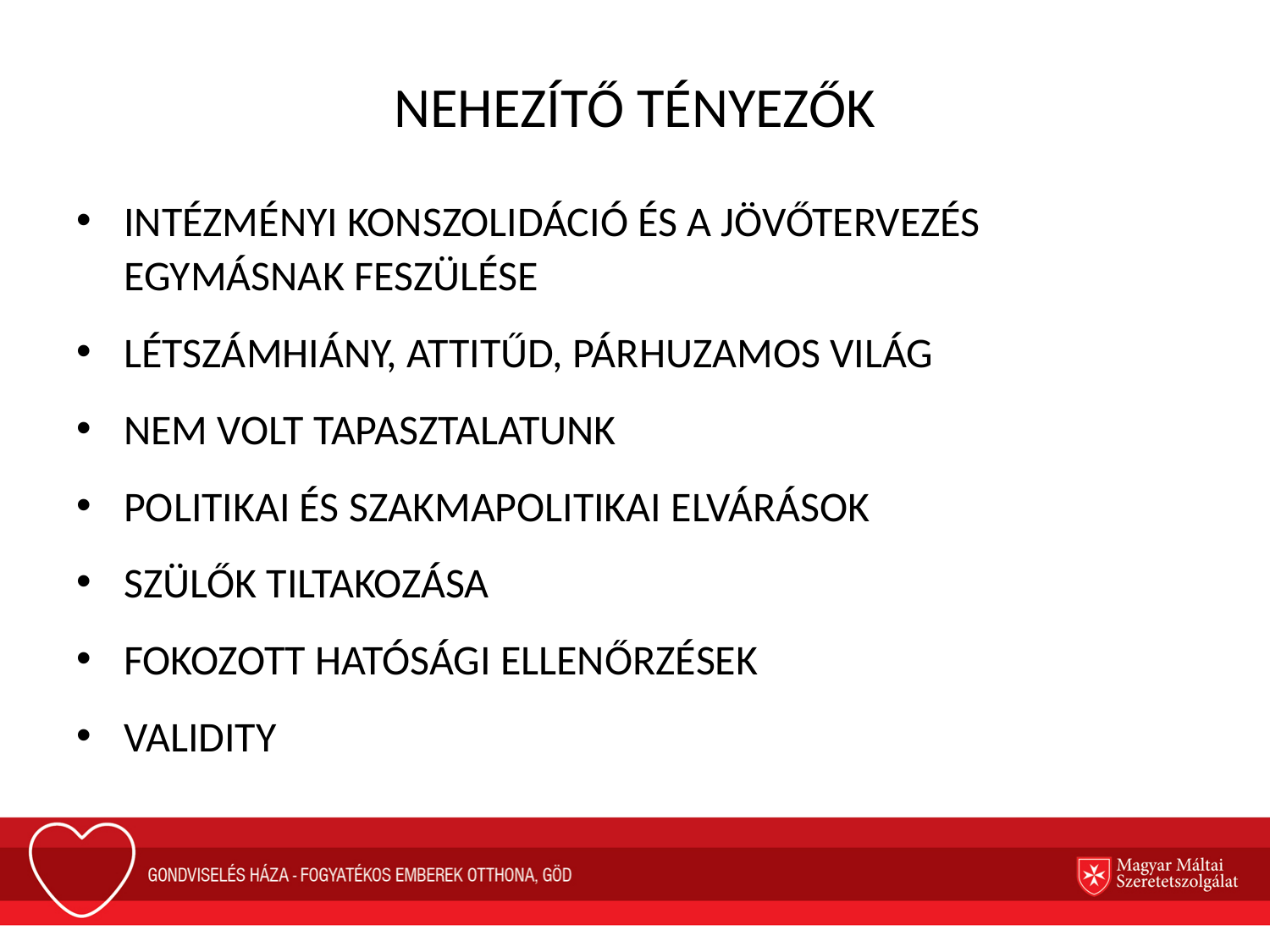

NEHEZÍTŐ TÉNYEZŐK
INTÉZMÉNYI KONSZOLIDÁCIÓ ÉS A JÖVŐTERVEZÉS EGYMÁSNAK FESZÜLÉSE
LÉTSZÁMHIÁNY, ATTITŰD, PÁRHUZAMOS VILÁG
NEM VOLT TAPASZTALATUNK
POLITIKAI ÉS SZAKMAPOLITIKAI ELVÁRÁSOK
SZÜLŐK TILTAKOZÁSA
FOKOZOTT HATÓSÁGI ELLENŐRZÉSEK
VALIDITY